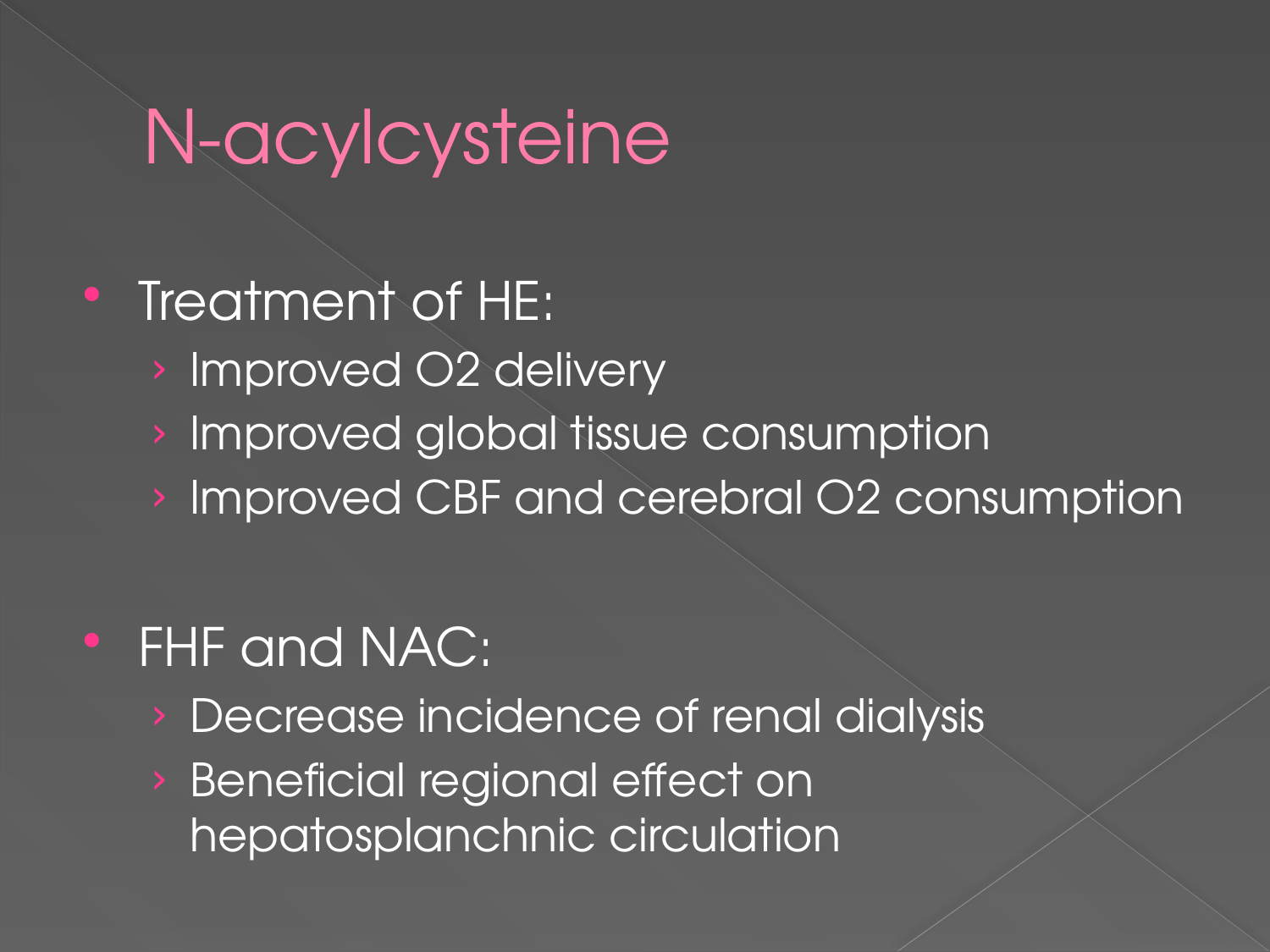

# N-acylcysteine
Treatment of HE:
Improved O2 delivery
Improved global tissue consumption
Improved CBF and cerebral O2 consumption

FHF and NAC:
Decrease incidence of renal dialysis
Beneficial regional effect on hepatosplanchnic circulation